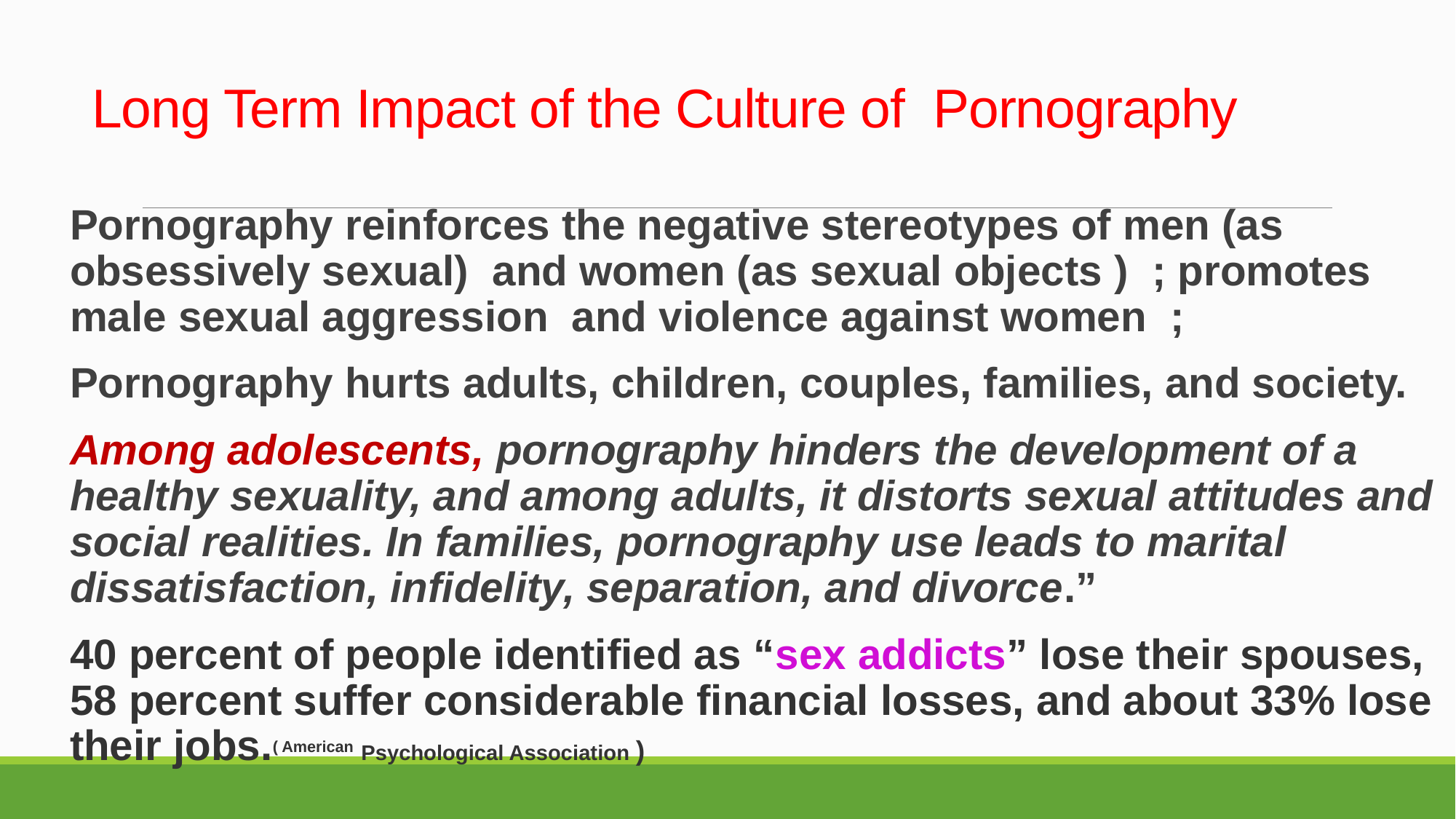

# Long Term Impact of the Culture of  Pornography
Pornography reinforces the negative stereotypes of men (as obsessively sexual)  and women (as sexual objects )  ; promotes male sexual aggression  and violence against women  ;
Pornography hurts adults, children, couples, families, and society.
Among adolescents, pornography hinders the development of a healthy sexuality, and among adults, it distorts sexual attitudes and social realities. In families, pornography use leads to marital dissatisfaction, infidelity, separation, and divorce.”
40 percent of people identified as “sex addicts” lose their spouses, 58 percent suffer considerable financial losses, and about 33% lose their jobs.( American Psychological Association )